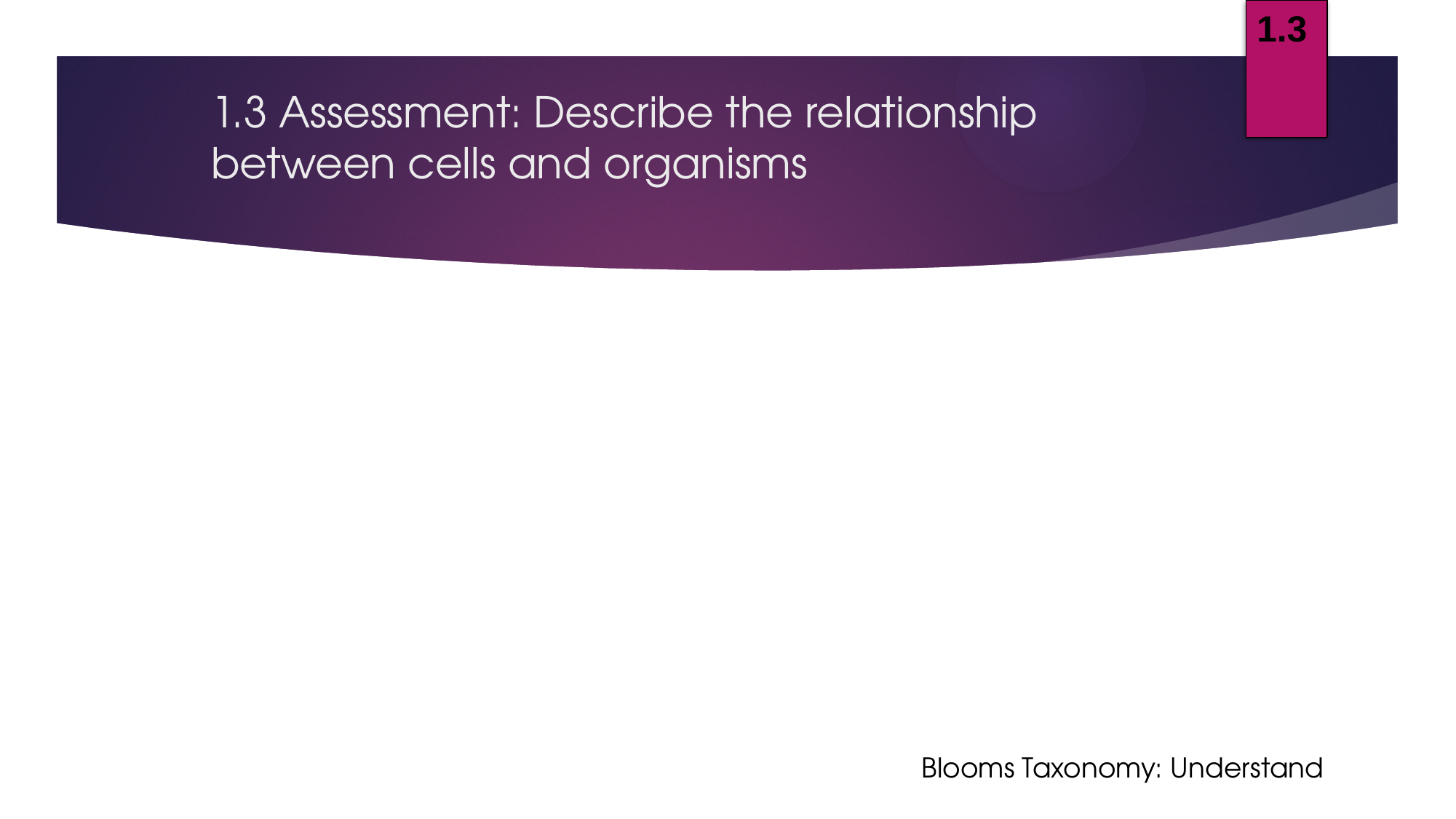

1.3
# 1.3 Assessment: Describe the relationship between cells and organisms

Blooms Taxonomy: Understand